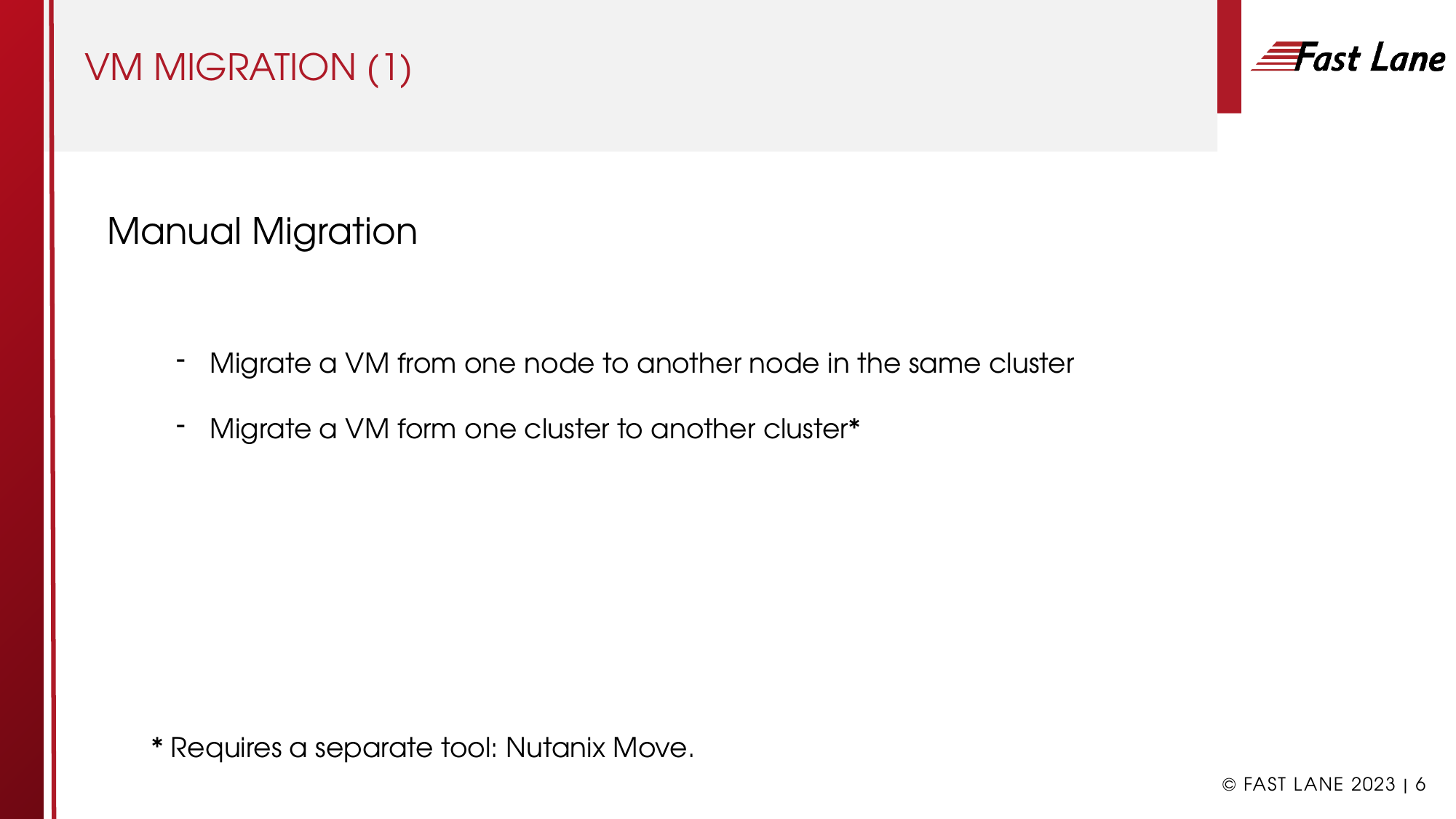

# VM migration (1)
Manual Migration

Migrate a VM from one node to another node in the same cluster

Migrate a VM form one cluster to another cluster*
* Requires a separate tool: Nutanix Move.